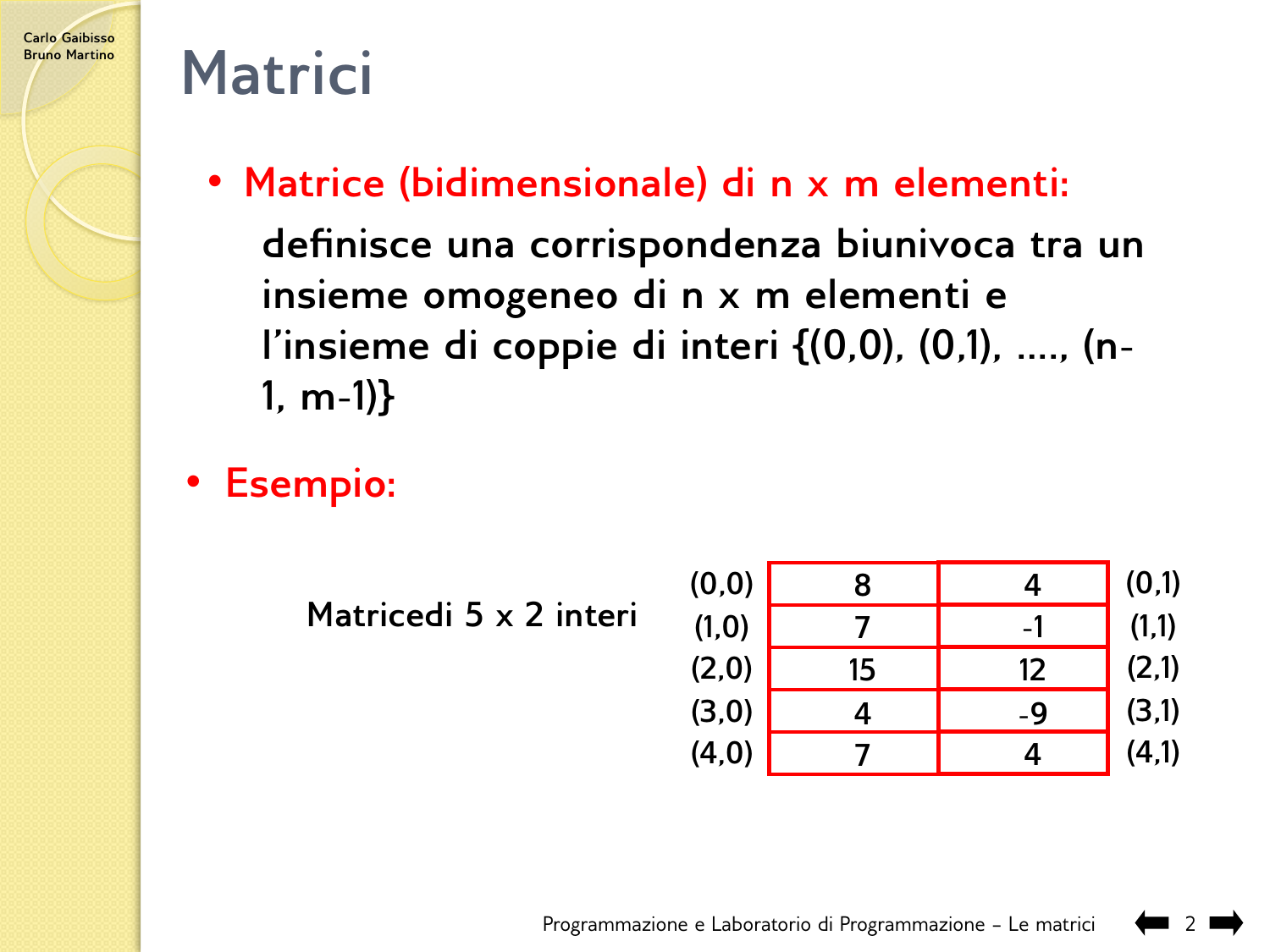

# Matrici
Matrice (bidimensionale) di n x m elementi:
definisce una corrispondenza biunivoca tra un insieme omogeneo di n x m elementi e l’insieme di coppie di interi {(0,0), (0,1), …., (n-1, m-1)}
Esempio:
(0,1)
(1,1)
(2,1)
(3,1)
(4,1)
(0,0)
(1,0)
(2,0)
(3,0)
(4,0)
4
-1
12
-9
4
8
7
15
4
7

Matricedi 5 x 2 interi
Programmazione e Laboratorio di Programmazione – Le matrici
2